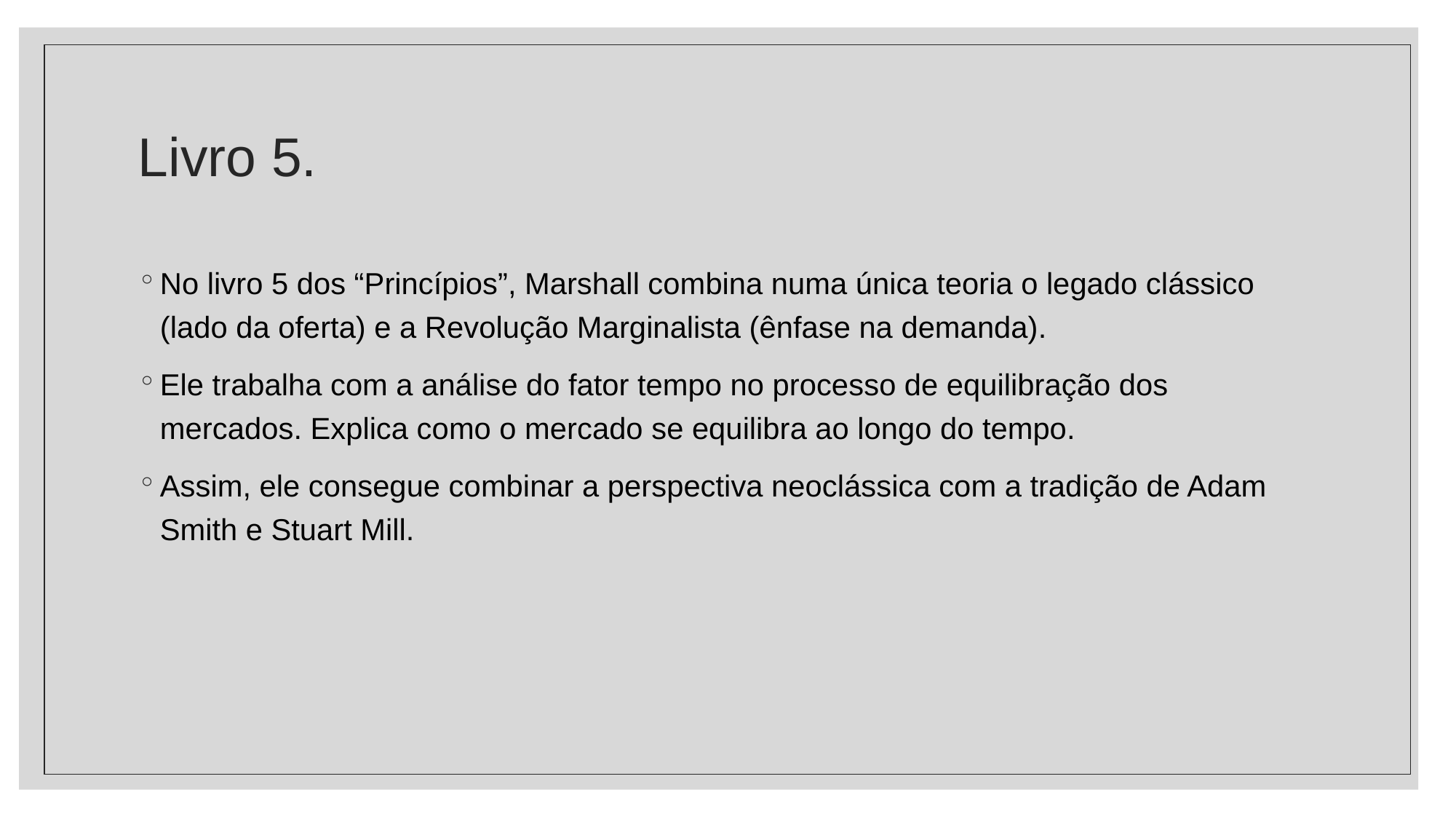

# Livro 5.
No livro 5 dos “Princípios”, Marshall combina numa única teoria o legado clássico (lado da oferta) e a Revolução Marginalista (ênfase na demanda).
Ele trabalha com a análise do fator tempo no processo de equilibração dos mercados. Explica como o mercado se equilibra ao longo do tempo.
Assim, ele consegue combinar a perspectiva neoclássica com a tradição de Adam Smith e Stuart Mill.